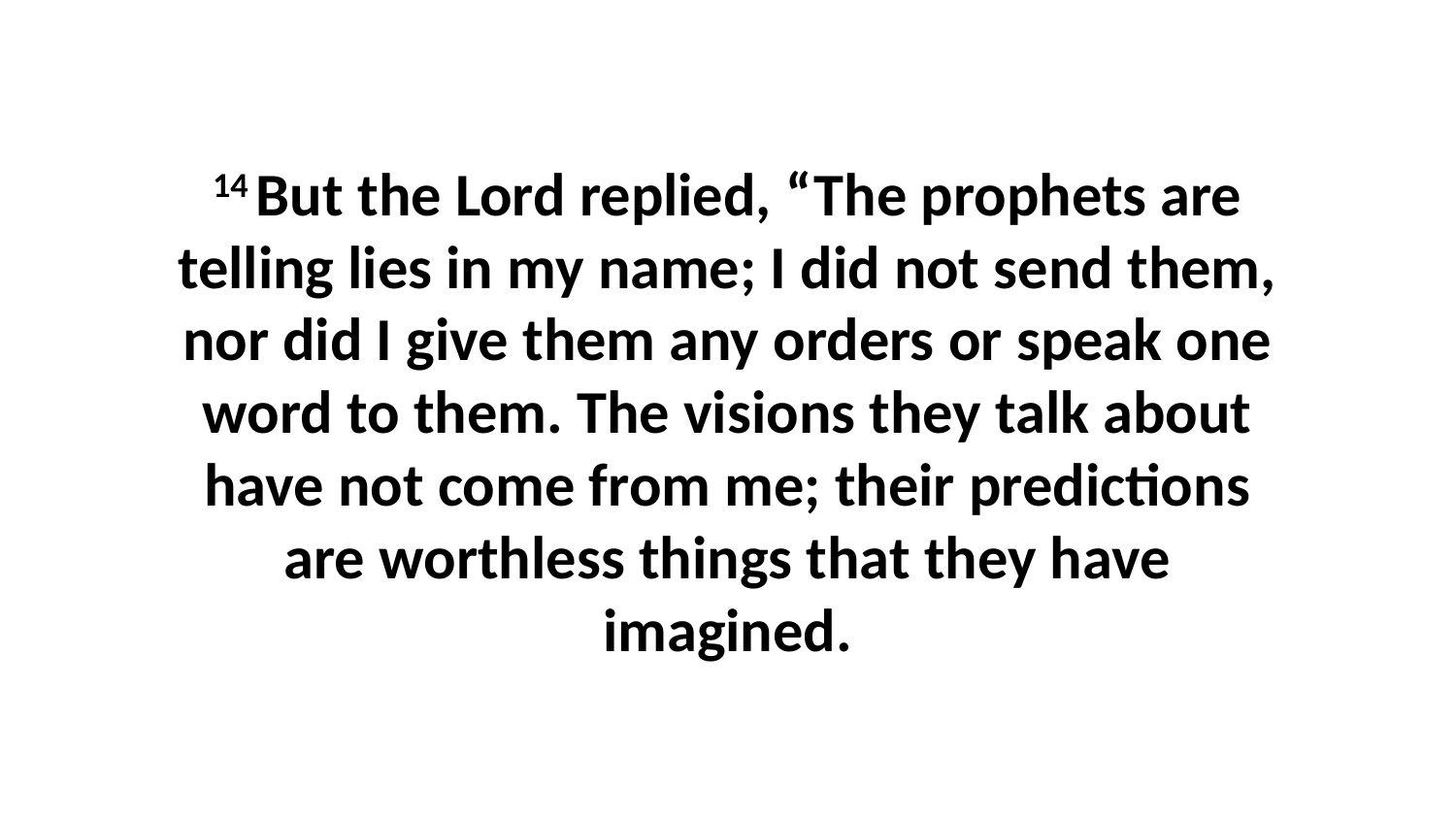

14 But the Lord replied, “The prophets are telling lies in my name; I did not send them, nor did I give them any orders or speak one word to them. The visions they talk about have not come from me; their predictions are worthless things that they have imagined.